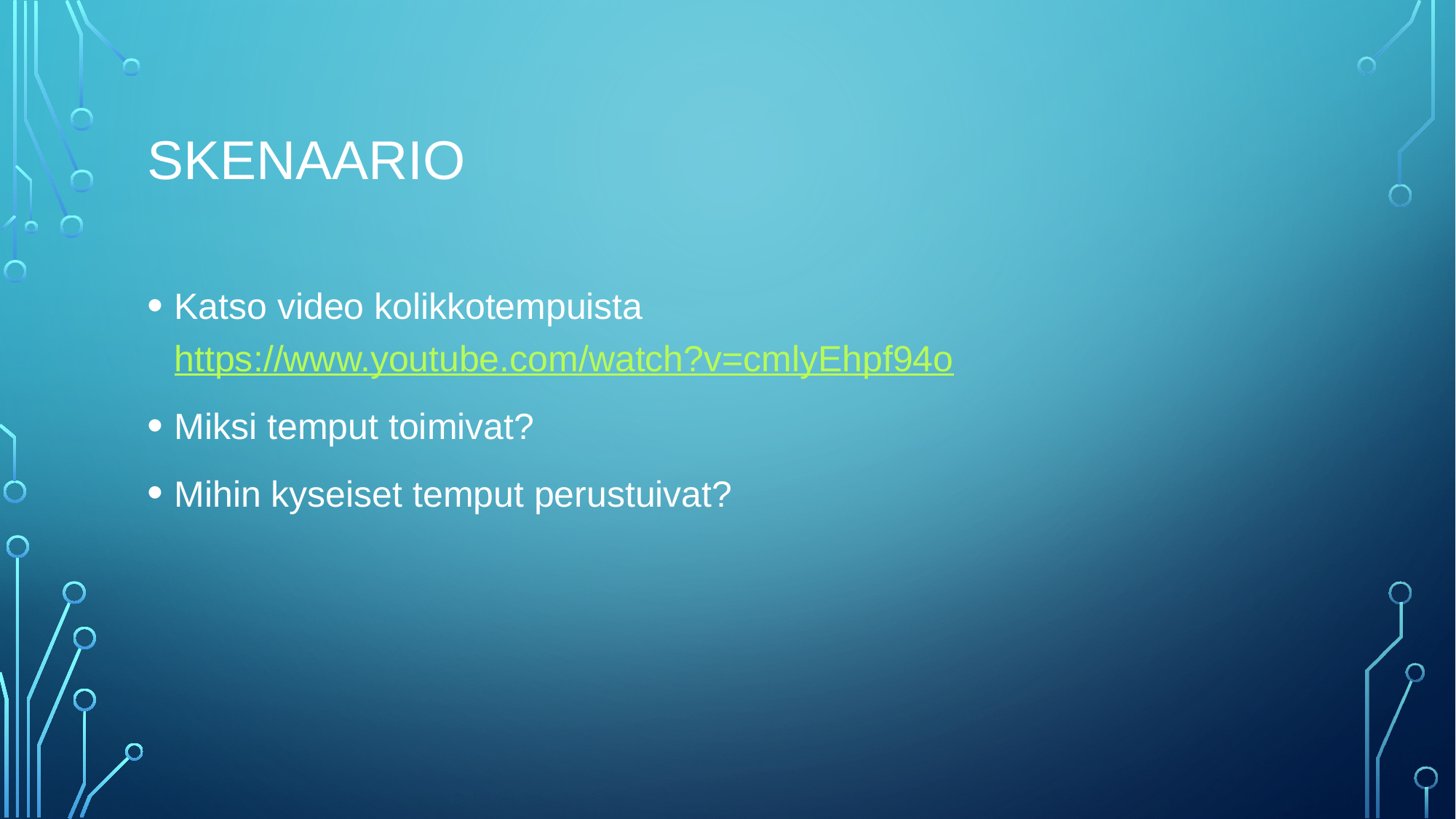

# Skenaario
Katso video kolikkotempuista https://www.youtube.com/watch?v=cmlyEhpf94o
Miksi temput toimivat?
Mihin kyseiset temput perustuivat?